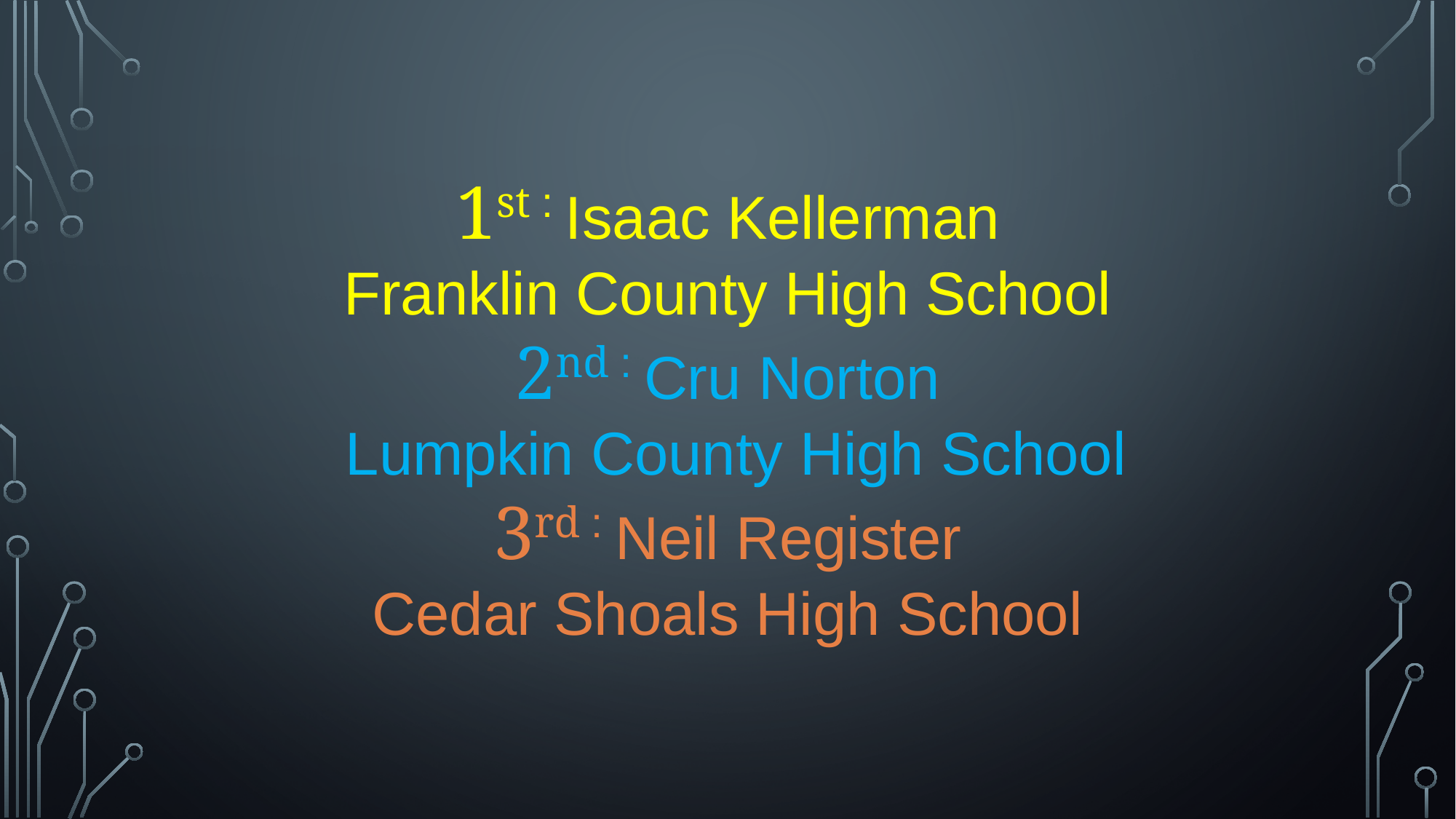

1st : Isaac Kellerman
Franklin County High School
2nd : Cru Norton
 Lumpkin County High School
3rd : Neil Register
Cedar Shoals High School